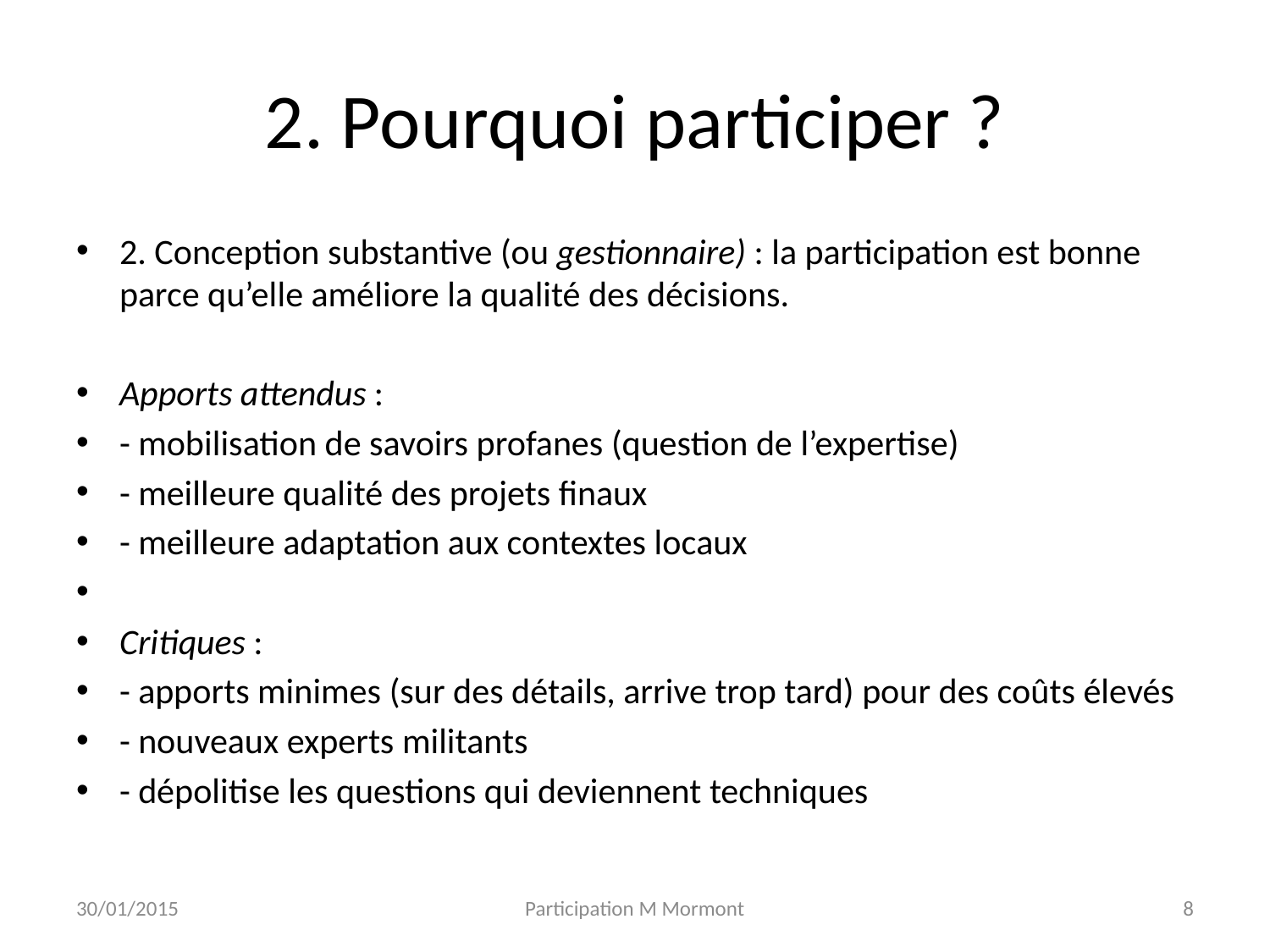

# 2. Pourquoi participer ?
2. Conception substantive (ou gestionnaire) : la participation est bonne parce qu’elle améliore la qualité des décisions.

Apports attendus :
- mobilisation de savoirs profanes (question de l’expertise)
- meilleure qualité des projets finaux
- meilleure adaptation aux contextes locaux

Critiques :
- apports minimes (sur des détails, arrive trop tard) pour des coûts élevés
- nouveaux experts militants
- dépolitise les questions qui deviennent techniques

30/01/2015
Participation M Mormont
8